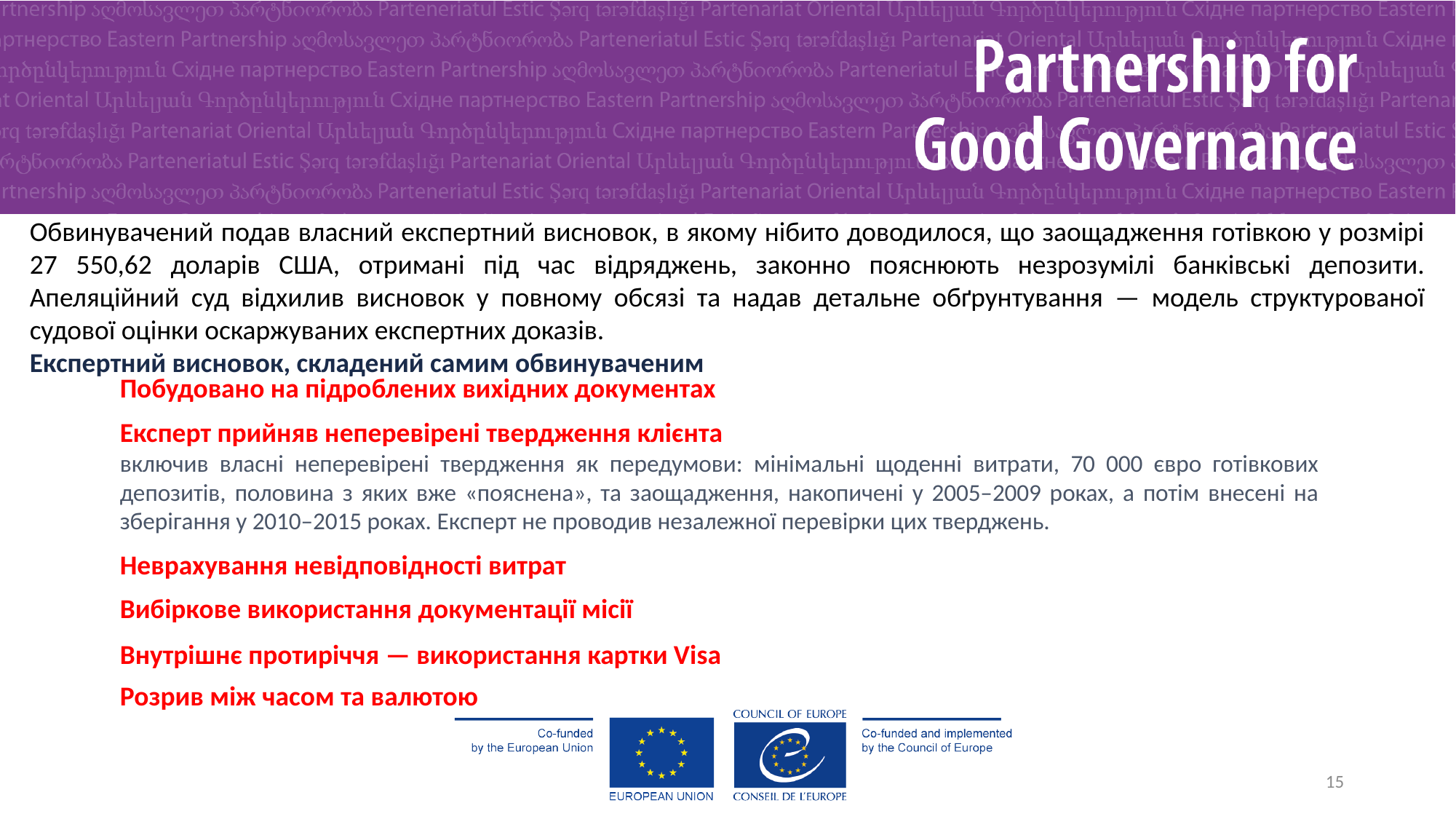

Обвинувачений подав власний експертний висновок, в якому нібито доводилося, що заощадження готівкою у розмірі 27 550,62 доларів США, отримані під час відряджень, законно пояснюють незрозумілі банківські депозити. Апеляційний суд відхилив висновок у повному обсязі та надав детальне обґрунтування — модель структурованої судової оцінки оскаржуваних експертних доказів.
Експертний висновок, складений самим обвинуваченим

Побудовано на підроблених вихідних документах
Експерт прийняв неперевірені твердження клієнта
включив власні неперевірені твердження як передумови: мінімальні щоденні витрати, 70 000 євро готівкових депозитів, половина з яких вже «пояснена», та заощадження, накопичені у 2005–2009 роках, а потім внесені на зберігання у 2010–2015 роках. Експерт не проводив незалежної перевірки цих тверджень.
Неврахування невідповідності витрат
Вибіркове використання документації місії
Внутрішнє протиріччя — використання картки Visa
Розрив між часом та валютою
15